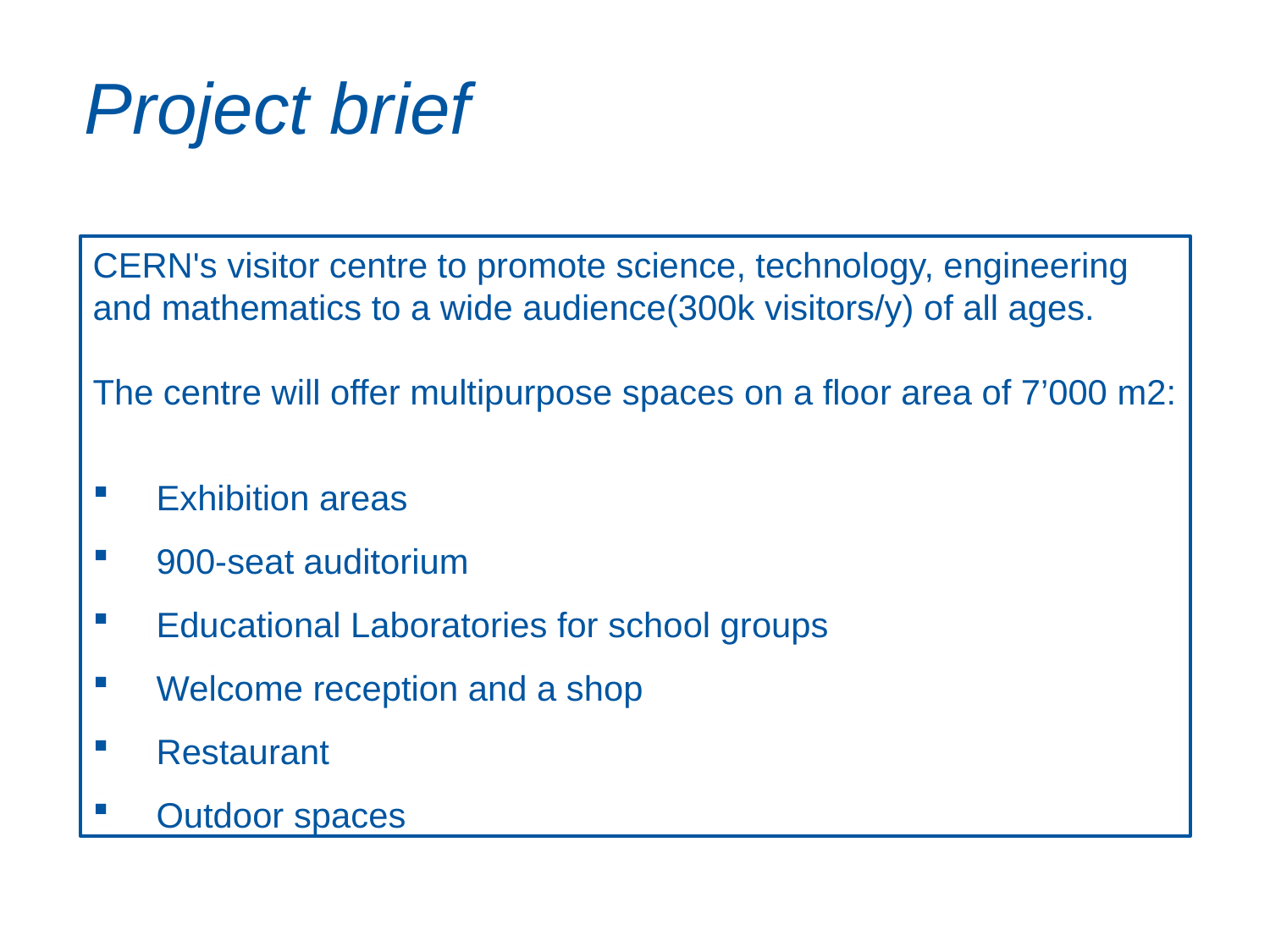

# Project brief
CERN's visitor centre to promote science, technology, engineering and mathematics to a wide audience(300k visitors/y) of all ages.

The centre will offer multipurpose spaces on a floor area of 7’000 m2:

Exhibition areas
900-seat auditorium
Educational Laboratories for school groups
Welcome reception and a shop
Restaurant
Outdoor spaces